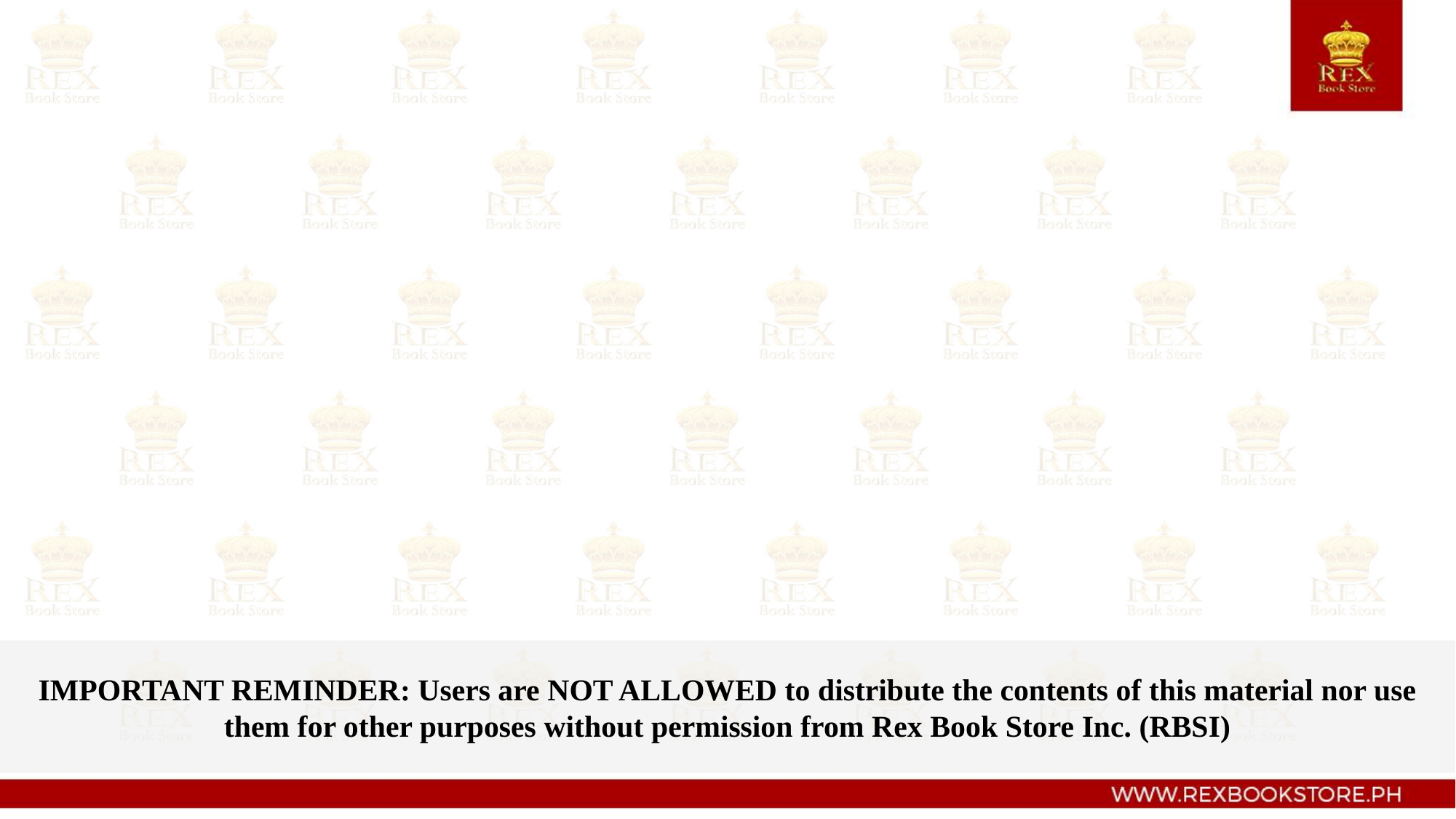

IMPORTANT REMINDER: Users are NOT ALLOWED to distribute the contents of this material nor use them for other purposes without permission from Rex Book Store Inc. (RBSI)